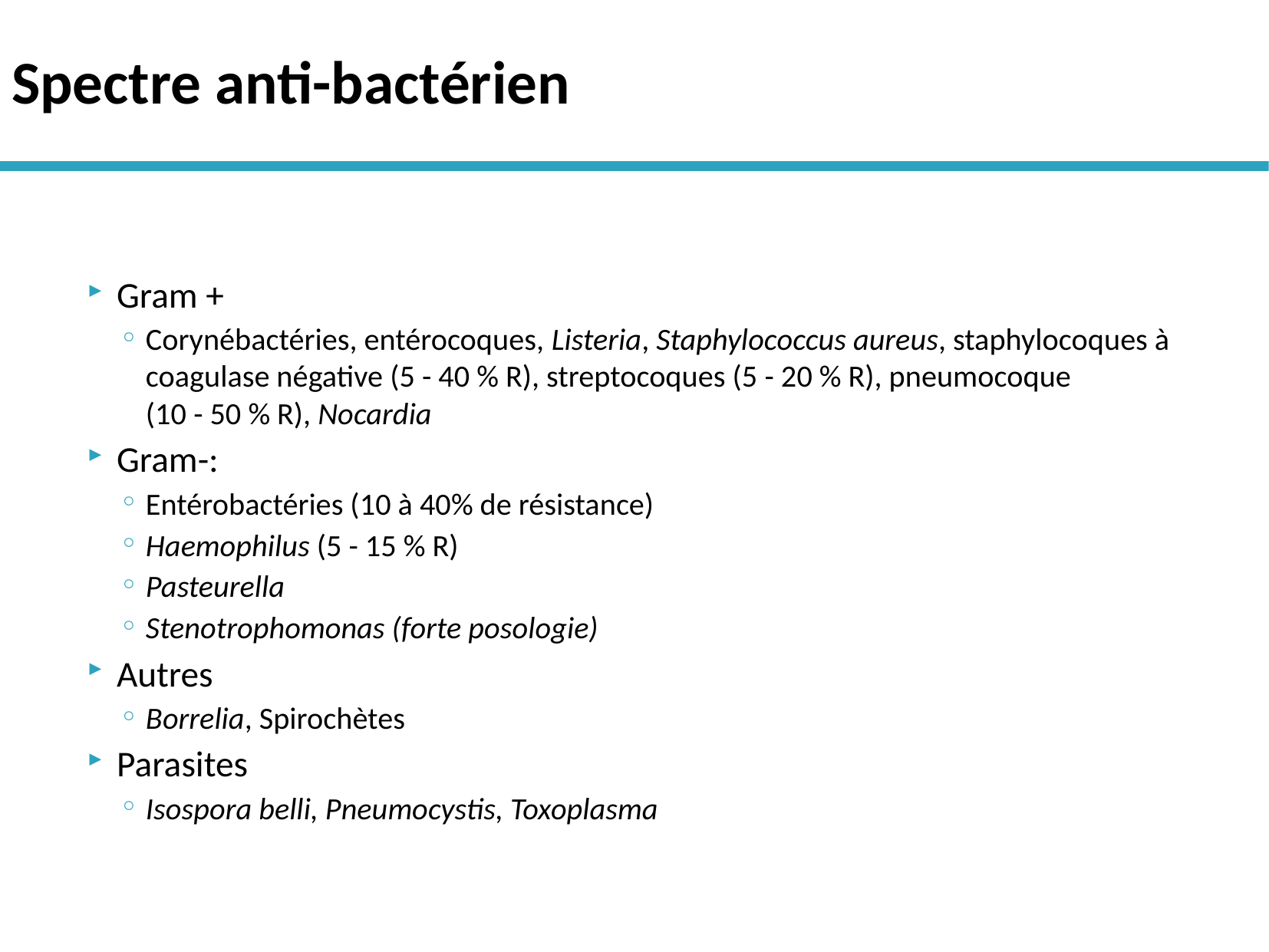

# Spectre anti-bactérien
Gram +
Corynébactéries, entérocoques, Listeria, Staphylococcus aureus, staphylocoques à coagulase négative (5 - 40 % R), streptocoques (5 - 20 % R), pneumocoque (10 - 50 % R), Nocardia
Gram-:
Entérobactéries (10 à 40% de résistance)
Haemophilus (5 - 15 % R)
Pasteurella
Stenotrophomonas (forte posologie)
Autres
Borrelia, Spirochètes
Parasites
Isospora belli, Pneumocystis, Toxoplasma